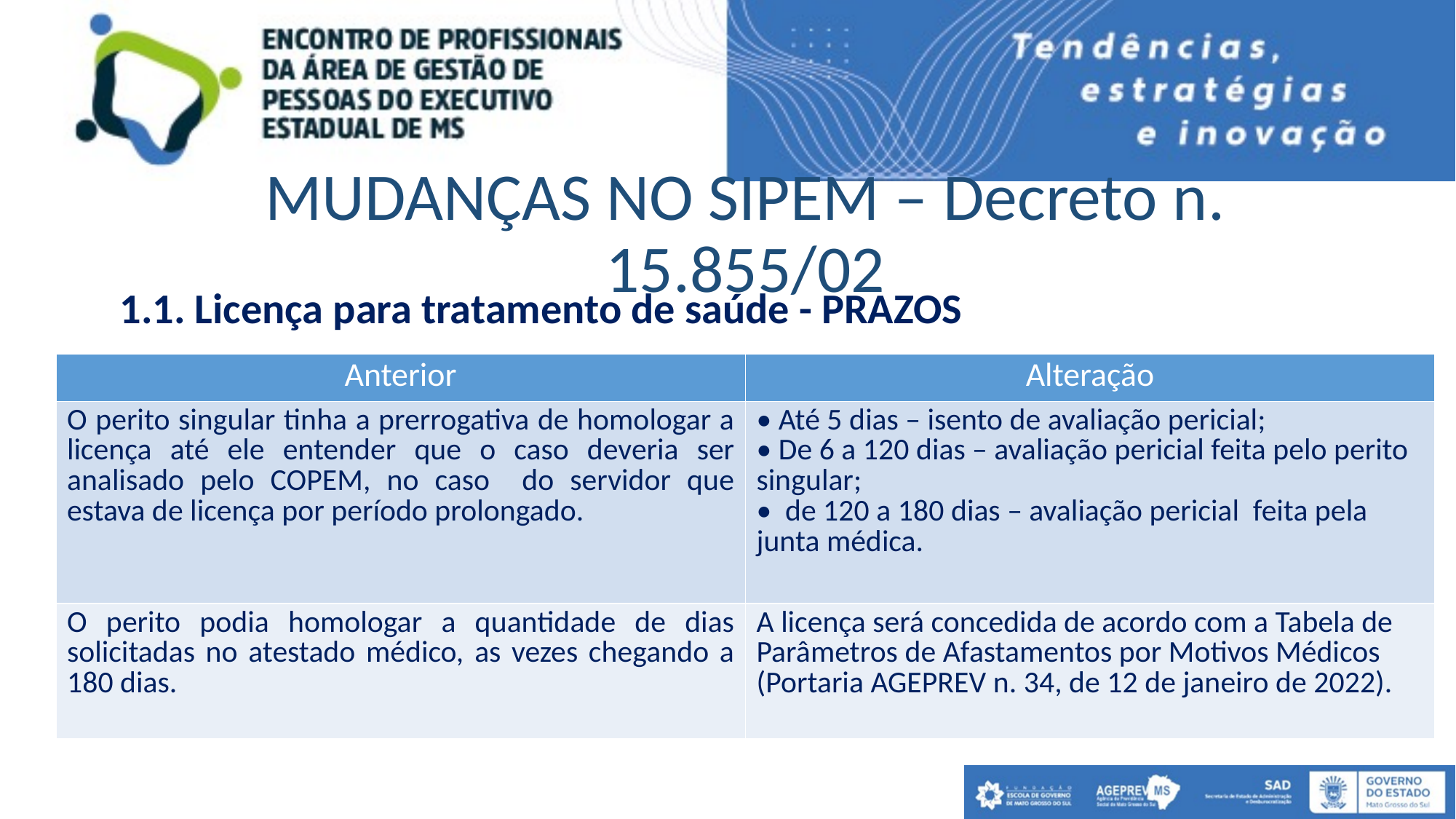

# MUDANÇAS NO SIPEM – Decreto n. 15.855/02
1.1. Licença para tratamento de saúde - PRAZOS

| Anterior | Alteração |
| --- | --- |
| O perito singular tinha a prerrogativa de homologar a licença até ele entender que o caso deveria ser analisado pelo COPEM, no caso do servidor que estava de licença por período prolongado. | • Até 5 dias – isento de avaliação pericial; • De 6 a 120 dias – avaliação pericial feita pelo perito singular; • de 120 a 180 dias – avaliação pericial feita pela junta médica. |
| O perito podia homologar a quantidade de dias solicitadas no atestado médico, as vezes chegando a 180 dias. | A licença será concedida de acordo com a Tabela de Parâmetros de Afastamentos por Motivos Médicos (Portaria AGEPREV n. 34, de 12 de janeiro de 2022). |